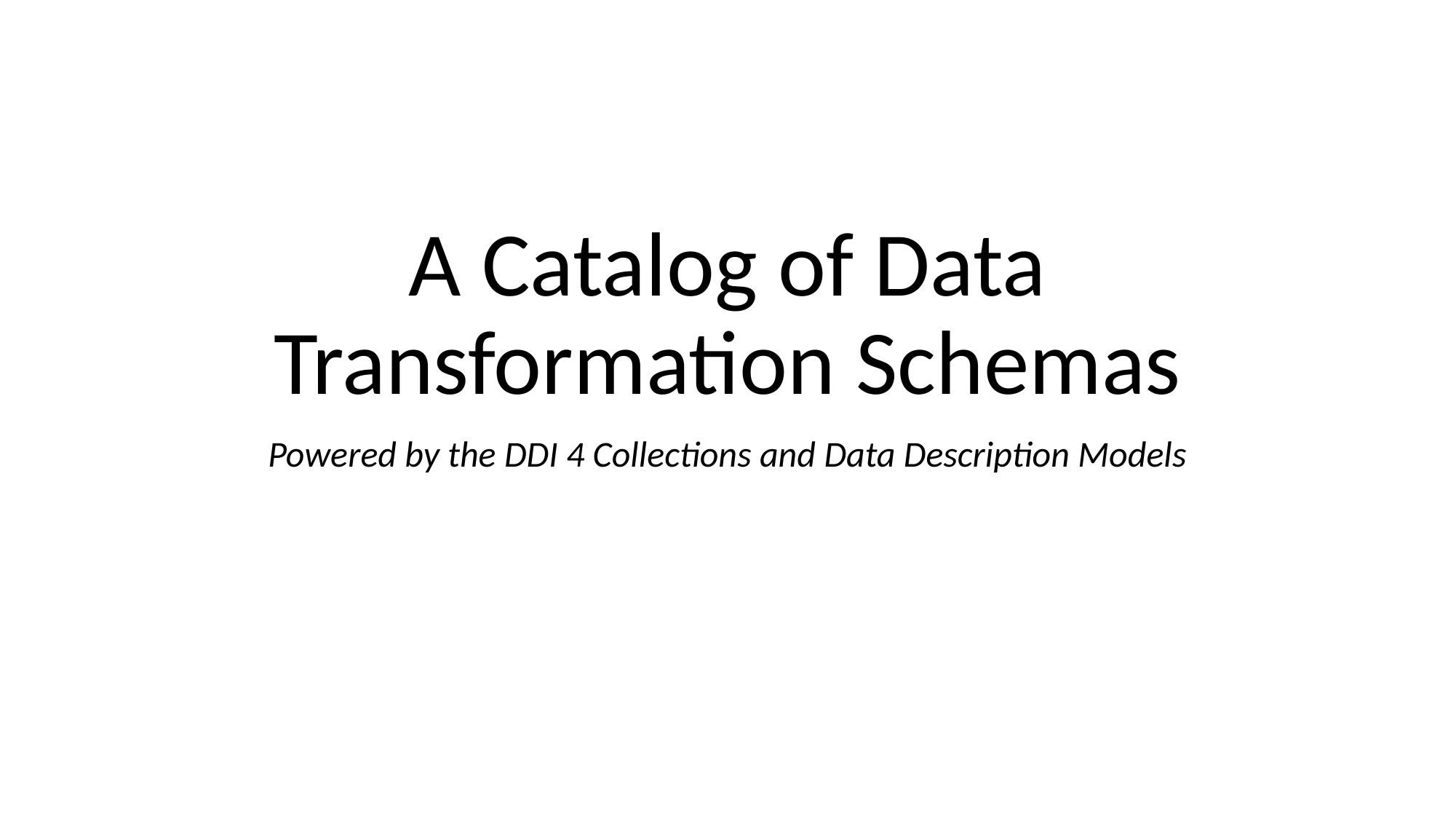

# A Catalog of Data Transformation Schemas
Powered by the DDI 4 Collections and Data Description Models